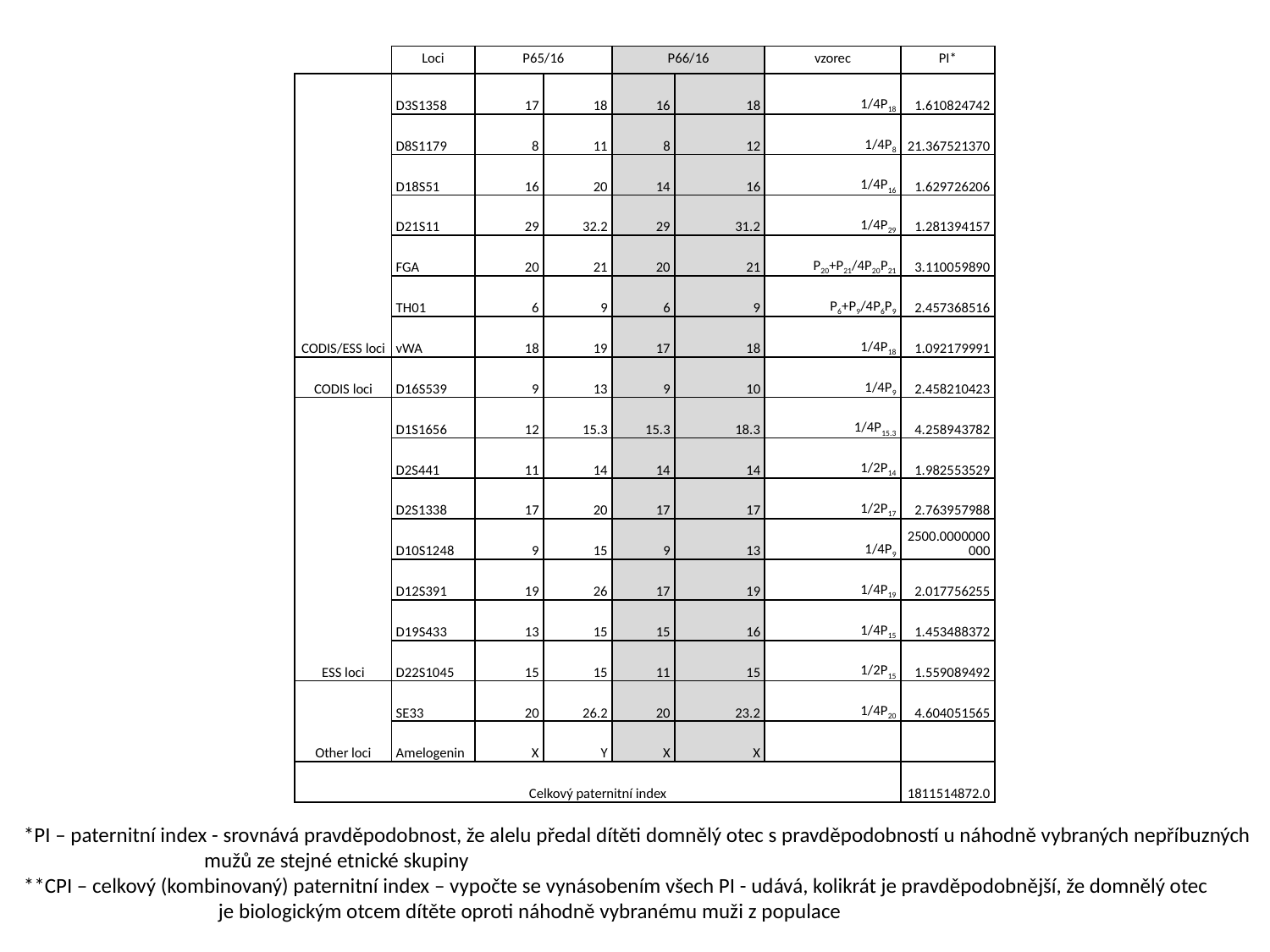

|  | Loci | P65/16 |  | P66/16 |  | vzorec | PI\* |
| --- | --- | --- | --- | --- | --- | --- | --- |
| CODIS/ESS loci | D3S1358 | 17 | 18 | 16 | 18 | 1/4P18 | 1.610824742 |
|  | D8S1179 | 8 | 11 | 8 | 12 | 1/4P8 | 21.367521370 |
|  | D18S51 | 16 | 20 | 14 | 16 | 1/4P16 | 1.629726206 |
|  | D21S11 | 29 | 32.2 | 29 | 31.2 | 1/4P29 | 1.281394157 |
|  | FGA | 20 | 21 | 20 | 21 | P20+P21/4P20P21 | 3.110059890 |
|  | TH01 | 6 | 9 | 6 | 9 | P6+P9/4P6P9 | 2.457368516 |
|  | vWA | 18 | 19 | 17 | 18 | 1/4P18 | 1.092179991 |
| CODIS loci | D16S539 | 9 | 13 | 9 | 10 | 1/4P9 | 2.458210423 |
| ESS loci | D1S1656 | 12 | 15.3 | 15.3 | 18.3 | 1/4P15.3 | 4.258943782 |
|  | D2S441 | 11 | 14 | 14 | 14 | 1/2P14 | 1.982553529 |
|  | D2S1338 | 17 | 20 | 17 | 17 | 1/2P17 | 2.763957988 |
|  | D10S1248 | 9 | 15 | 9 | 13 | 1/4P9 | 2500.0000000000 |
|  | D12S391 | 19 | 26 | 17 | 19 | 1/4P19 | 2.017756255 |
|  | D19S433 | 13 | 15 | 15 | 16 | 1/4P15 | 1.453488372 |
|  | D22S1045 | 15 | 15 | 11 | 15 | 1/2P15 | 1.559089492 |
| Other loci | SE33 | 20 | 26.2 | 20 | 23.2 | 1/4P20 | 4.604051565 |
|  | Amelogenin | X | Y | X | X |  |  |
| Celkový paternitní index |  |  |  |  |  |  | 1811514872.0 |
*PI – paternitní index - srovnává pravděpodobnost, že alelu předal dítěti domnělý otec s pravděpodobností u náhodně vybraných nepříbuzných
	           mužů ze stejné etnické skupiny
**CPI – celkový (kombinovaný) paternitní index – vypočte se vynásobením všech PI - udává, kolikrát je pravděpodobnější, že domnělý otec
                                        je biologickým otcem dítěte oproti náhodně vybranému muži z populace